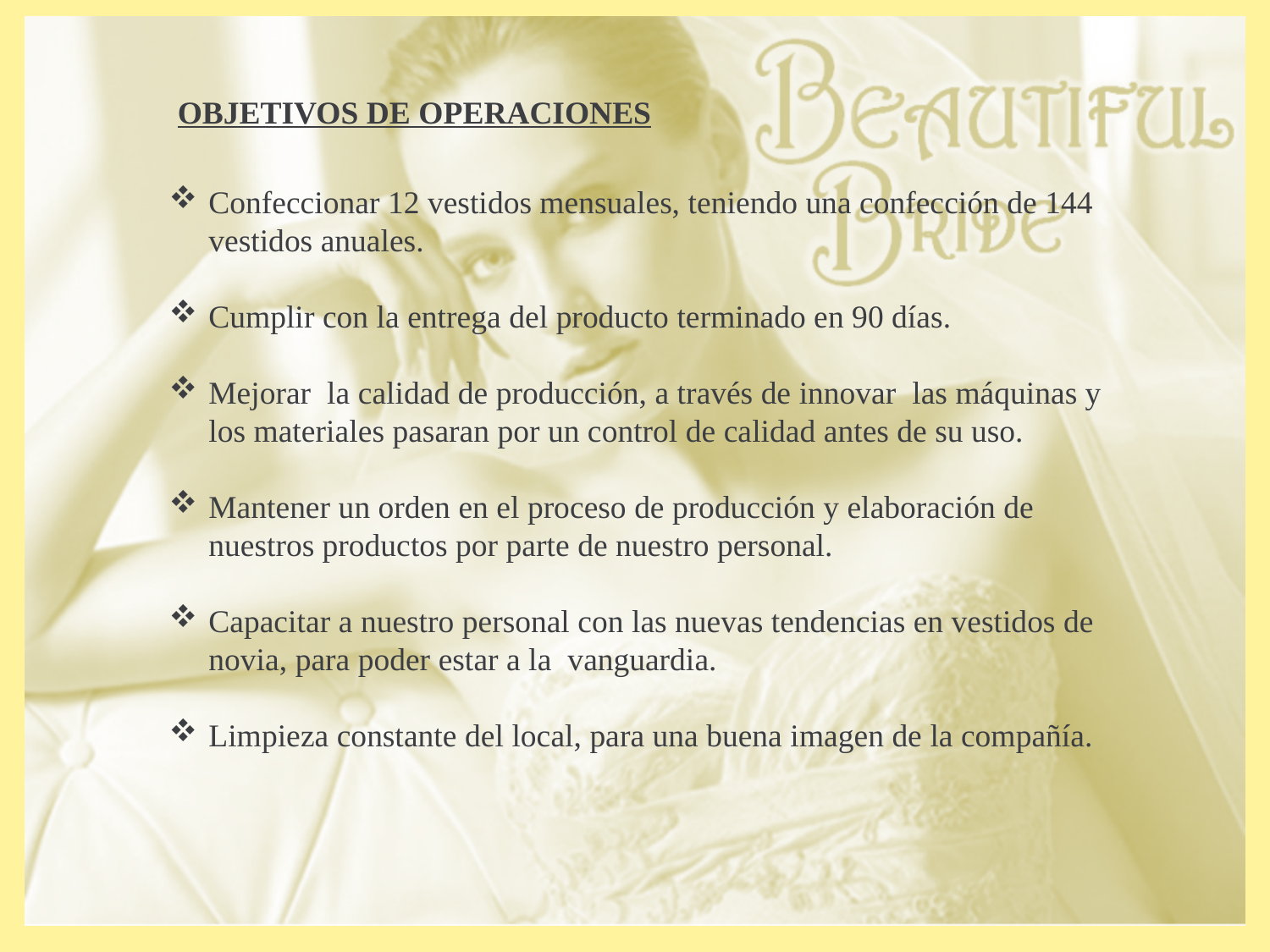

OBJETIVOS DE OPERACIONES
Confeccionar 12 vestidos mensuales, teniendo una confección de 144 vestidos anuales.

Cumplir con la entrega del producto terminado en 90 días.

Mejorar  la calidad de producción, a través de innovar  las máquinas y los materiales pasaran por un control de calidad antes de su uso.

Mantener un orden en el proceso de producción y elaboración de nuestros productos por parte de nuestro personal.

Capacitar a nuestro personal con las nuevas tendencias en vestidos de novia, para poder estar a la  vanguardia.

Limpieza constante del local, para una buena imagen de la compañía.